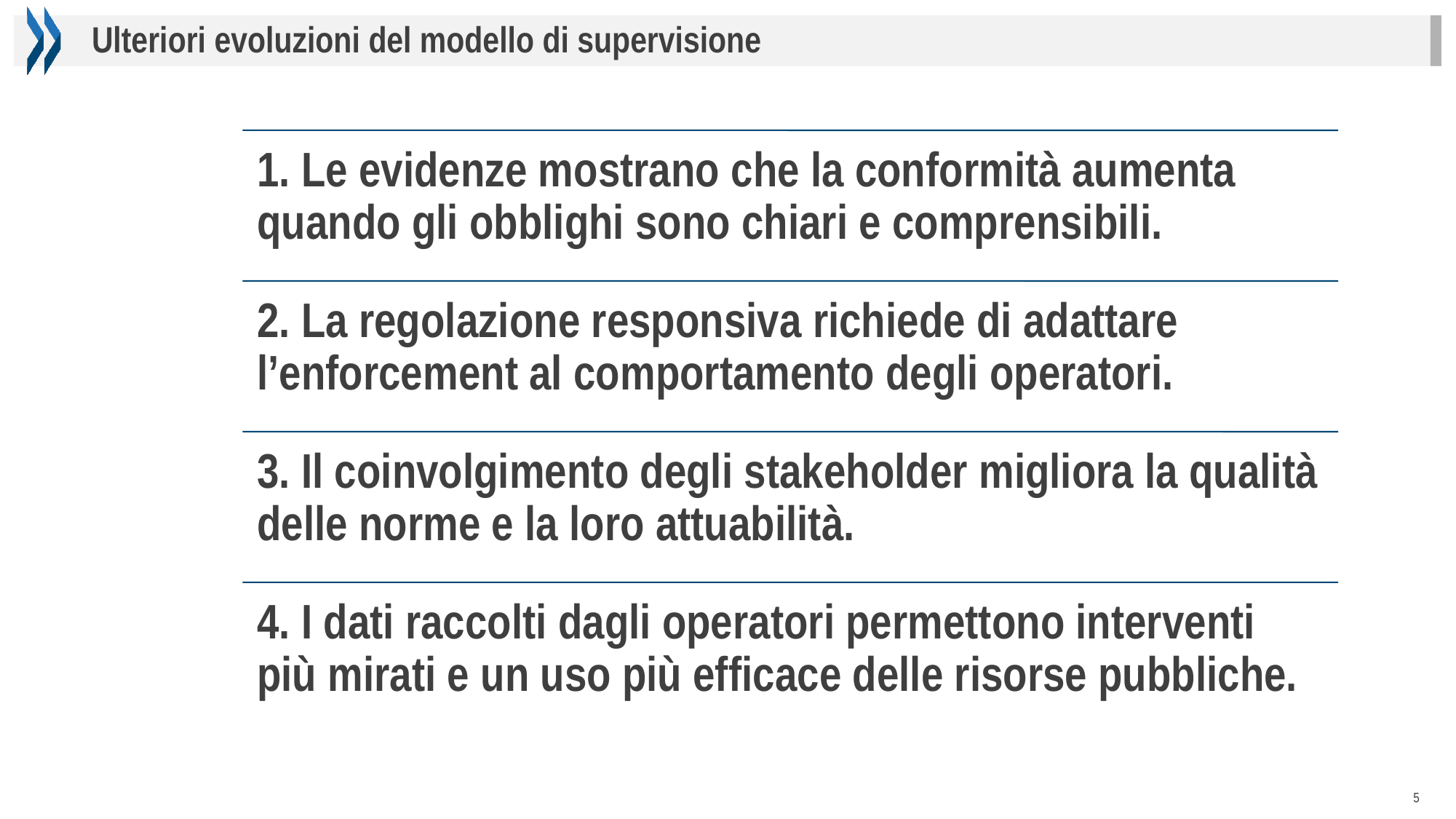

Ulteriori evoluzioni del modello di supervisione
1. Le evidenze mostrano che la conformità aumenta quando gli obblighi sono chiari e comprensibili.
2. La regolazione responsiva richiede di adattare l’enforcement al comportamento degli operatori.
3. Il coinvolgimento degli stakeholder migliora la qualità delle norme e la loro attuabilità.
4. I dati raccolti dagli operatori permettono interventi più mirati e un uso più efficace delle risorse pubbliche.
5